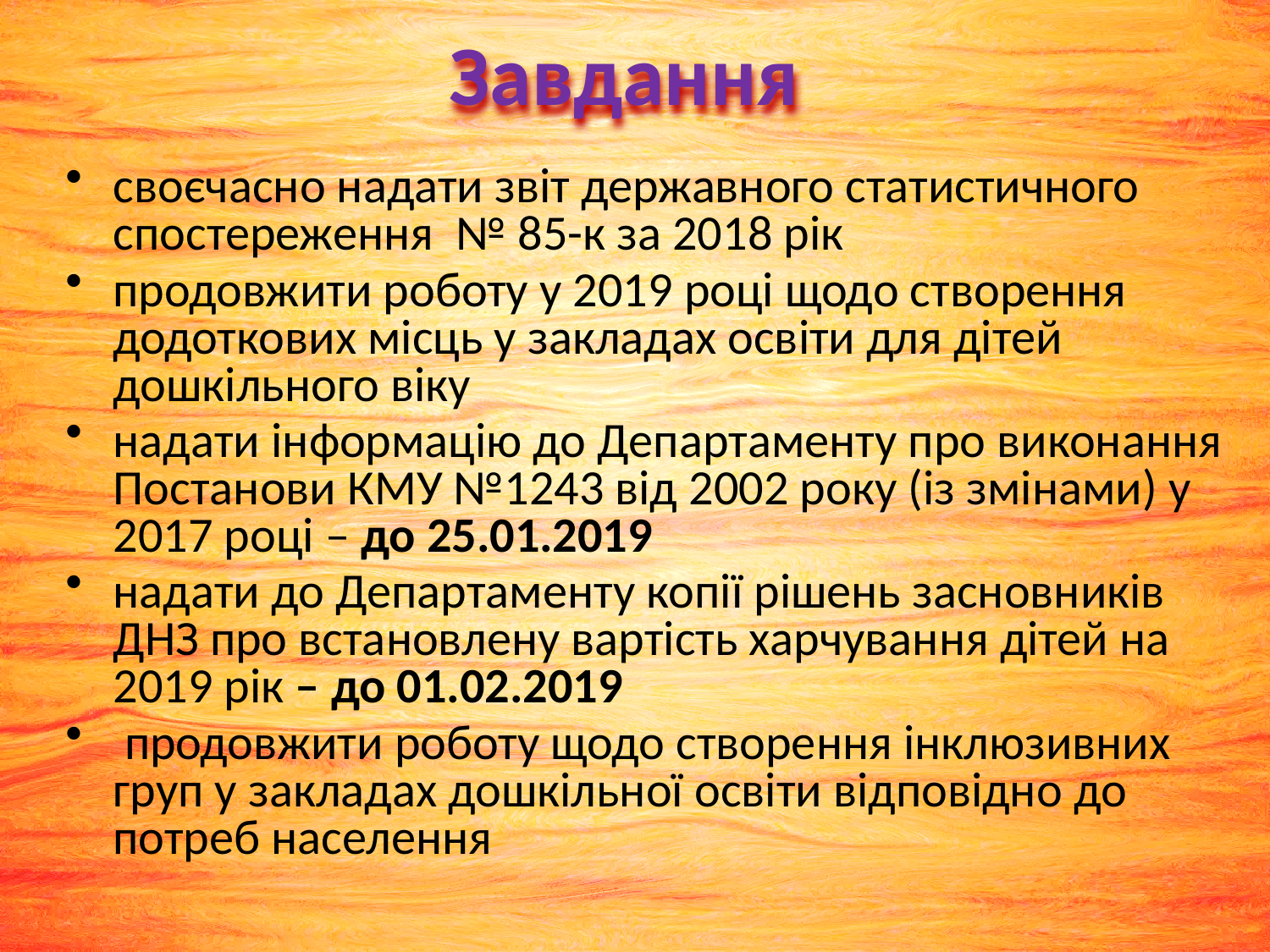

Завдання
своєчасно надати звіт державного статистичного спостереження  № 85-к за 2018 рік
продовжити роботу у 2019 році щодо створення додоткових місць у закладах освіти для дітей дошкільного віку
надати інформацію до Департаменту про виконання Постанови КМУ №1243 від 2002 року (із змінами) у 2017 році – до 25.01.2019
надати до Департаменту копії рішень засновників ДНЗ про встановлену вартість харчування дітей на 2019 рік – до 01.02.2019
 продовжити роботу щодо створення інклюзивних груп у закладах дошкільної освіти відповідно до потреб населення